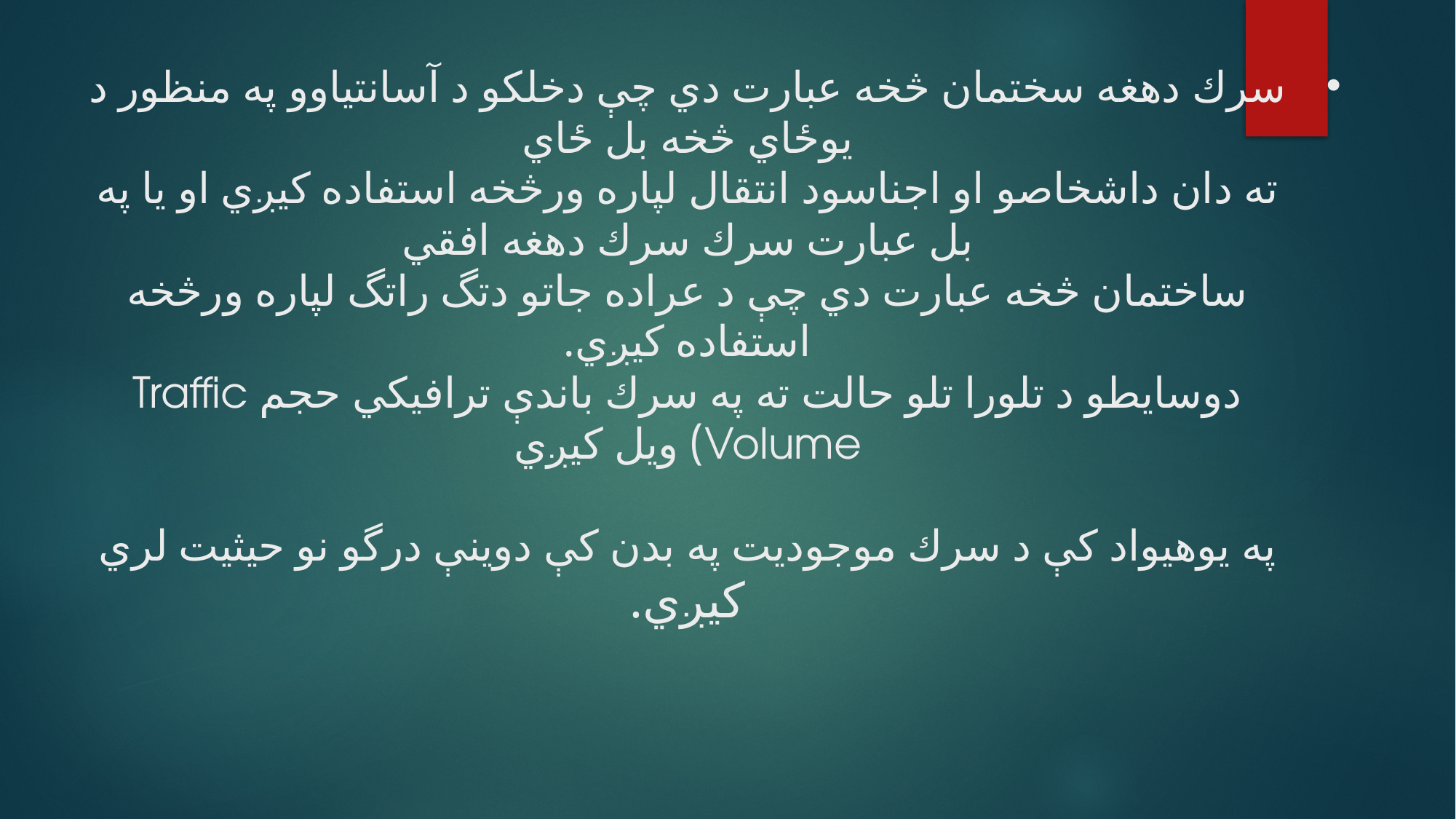

# سرك دهغه سختمان څخه عبارت دي چې دخلکو د آسانتياوو په منظور د يوځاي څخه بل ځاي ته دان داشخاصو او اجناسود انتقال لپاره ورڅخه استفاده کيږي او يا په بل عبارت سرك سرك دهغه افقي ساختمان څخه عبارت دي چې د عراده جاتو دتگ راتگ لپاره ورڅخه استفاده کيږي. دوسایطو د تلورا تلو حالت ته په سرك باندې ترافيكي حجم Traffic Volume) ويل کيږي   په يوهيواد كې د سرك موجودیت په بدن کې دوینې درگو نو حيثيت لري کيږي.